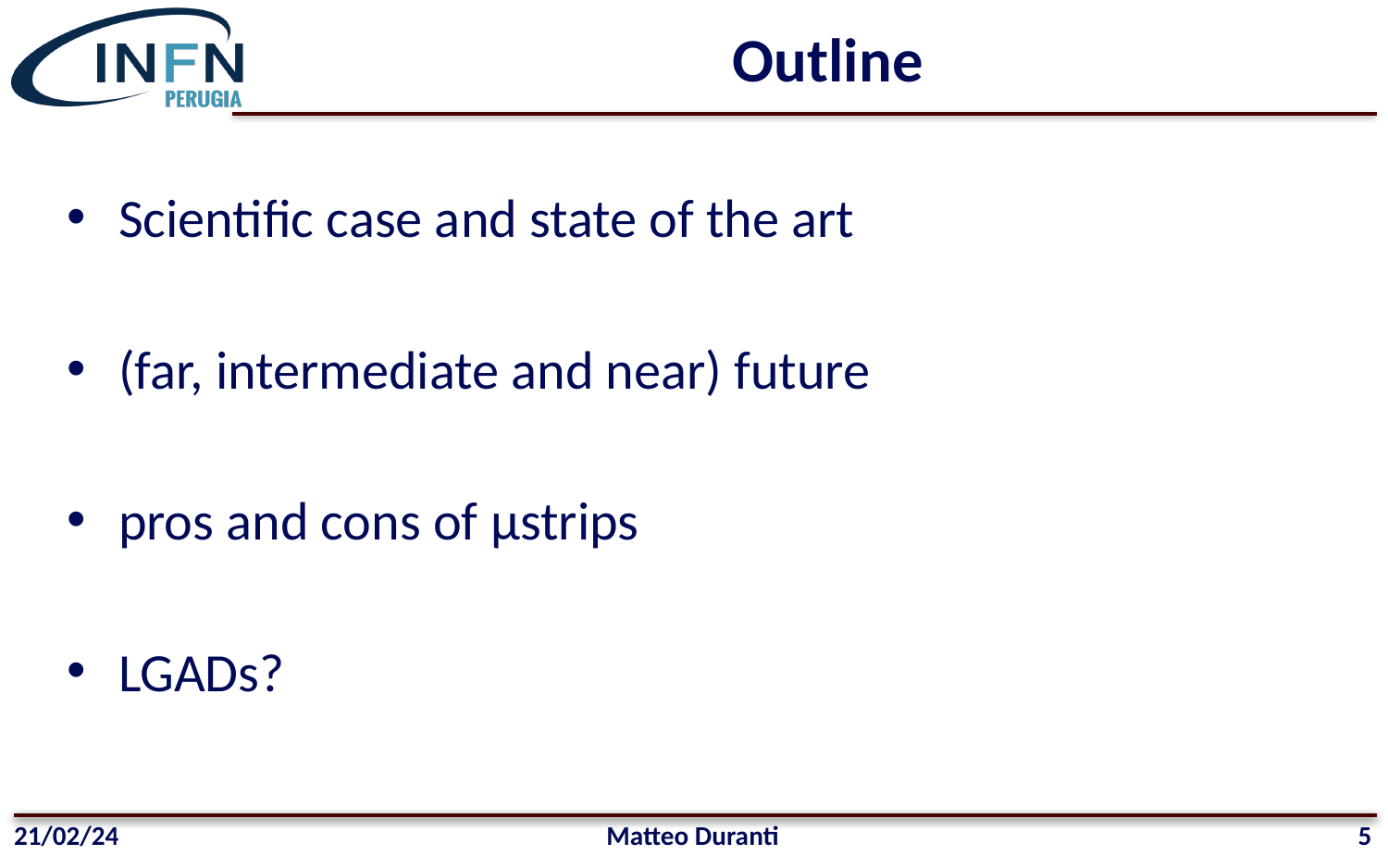

# Outline
Scientific case and state of the art

(far, intermediate and near) future

pros and cons of μstrips

LGADs?
21/02/24
Matteo Duranti
5